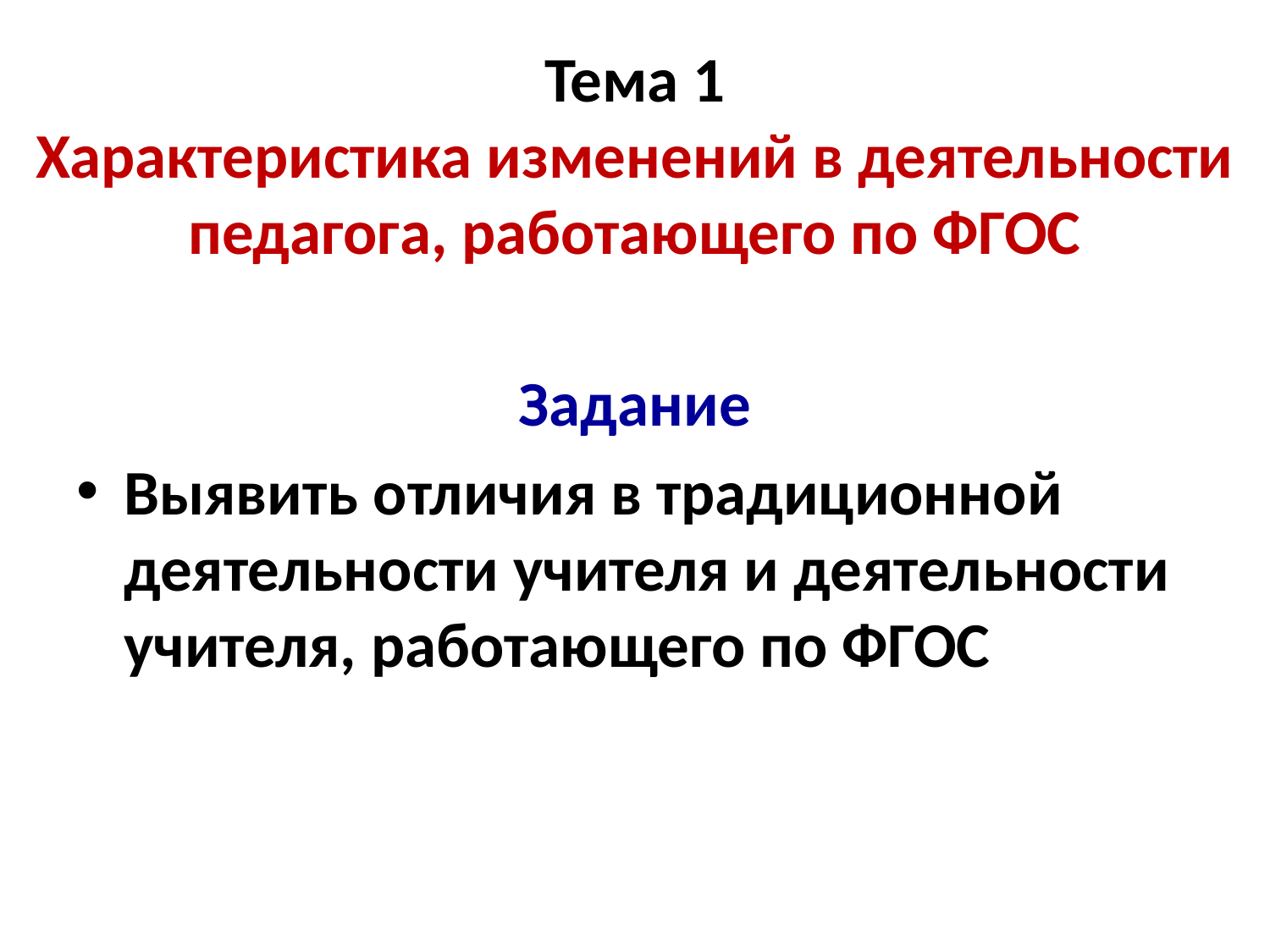

# Тема 1 Характеристика изменений в деятельности педагога, работающего по ФГОС
Задание
Выявить отличия в традиционной деятельности учителя и деятельности учителя, работающего по ФГОС